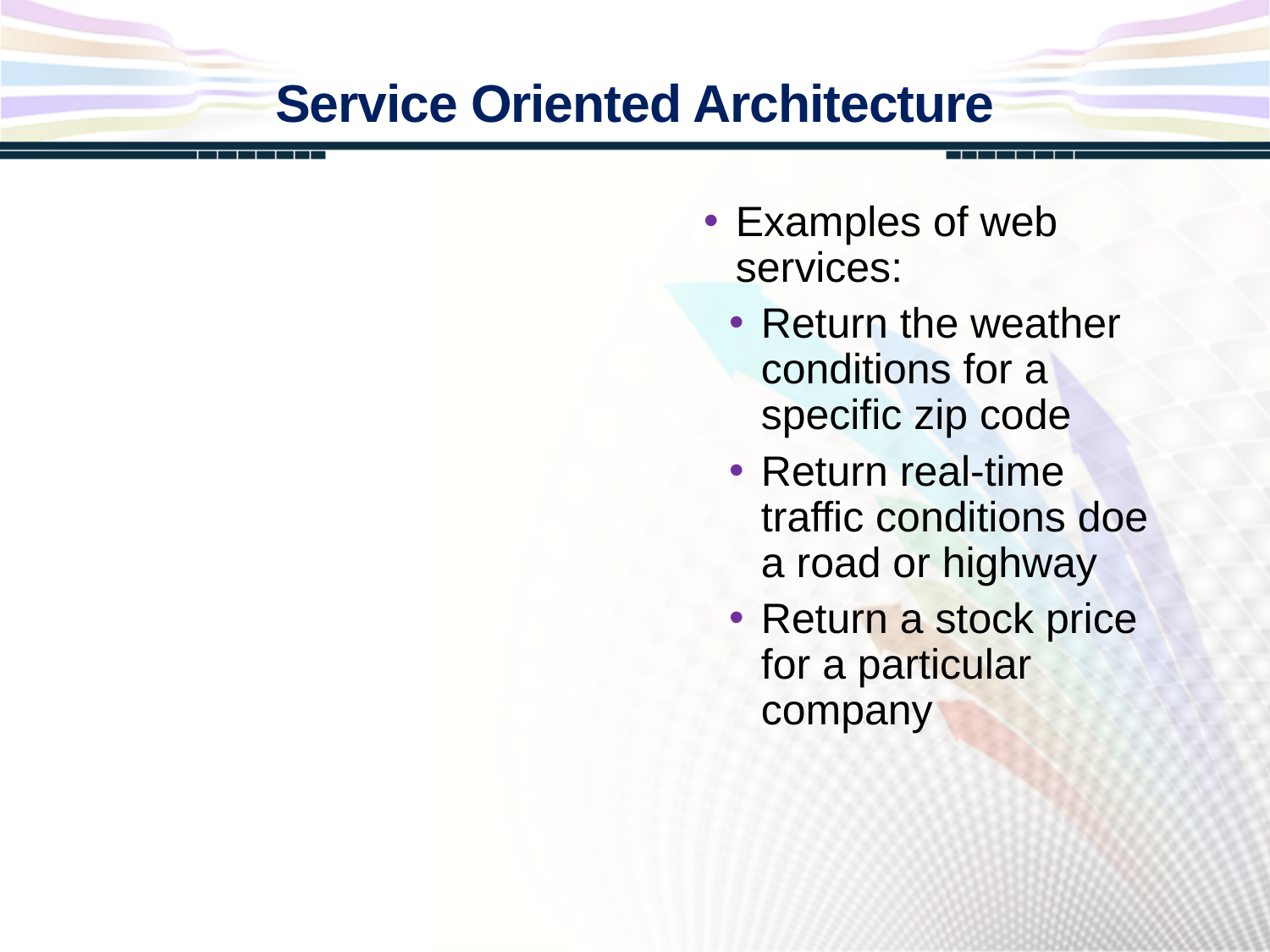

Service Oriented Architecture
Examples of web services:
Return the weather conditions for a specific zip code
Return real-time traffic conditions doe a road or highway
Return a stock price for a particular company